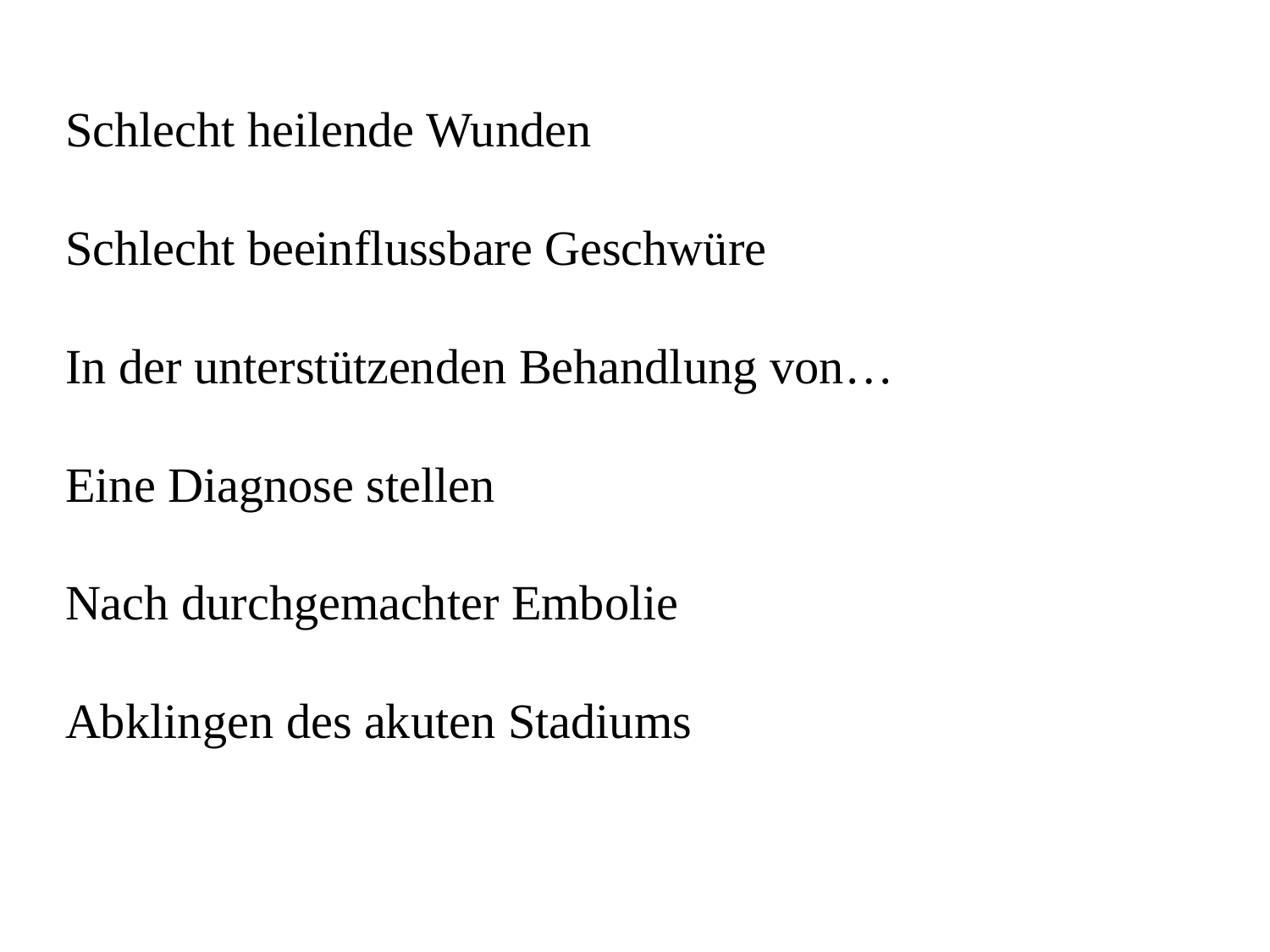

Schlecht heilende Wunden

Schlecht beeinflussbare Geschwüre

In der unterstützenden Behandlung von…

Eine Diagnose stellen

Nach durchgemachter Embolie

Abklingen des akuten Stadiums